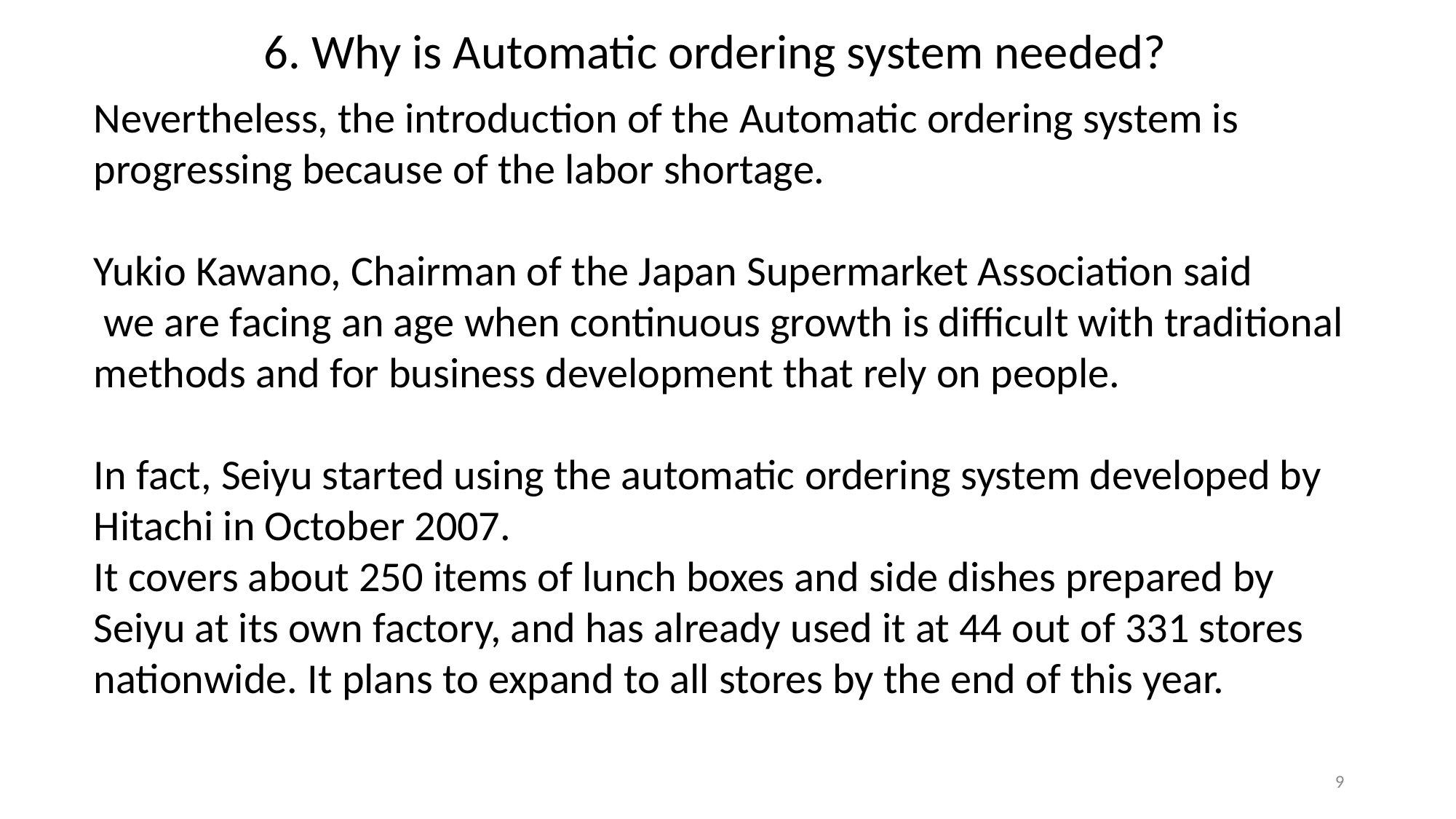

# 6. Why is Automatic ordering system needed?
Nevertheless, the introduction of the Automatic ordering system is progressing because of the labor shortage.

Yukio Kawano, Chairman of the Japan Supermarket Association said
 we are facing an age when continuous growth is difficult with traditional methods and for business development that rely on people.

In fact, Seiyu started using the automatic ordering system developed by Hitachi in October 2007.
It covers about 250 items of lunch boxes and side dishes prepared by Seiyu at its own factory, and has already used it at 44 out of 331 stores nationwide. It plans to expand to all stores by the end of this year.
9